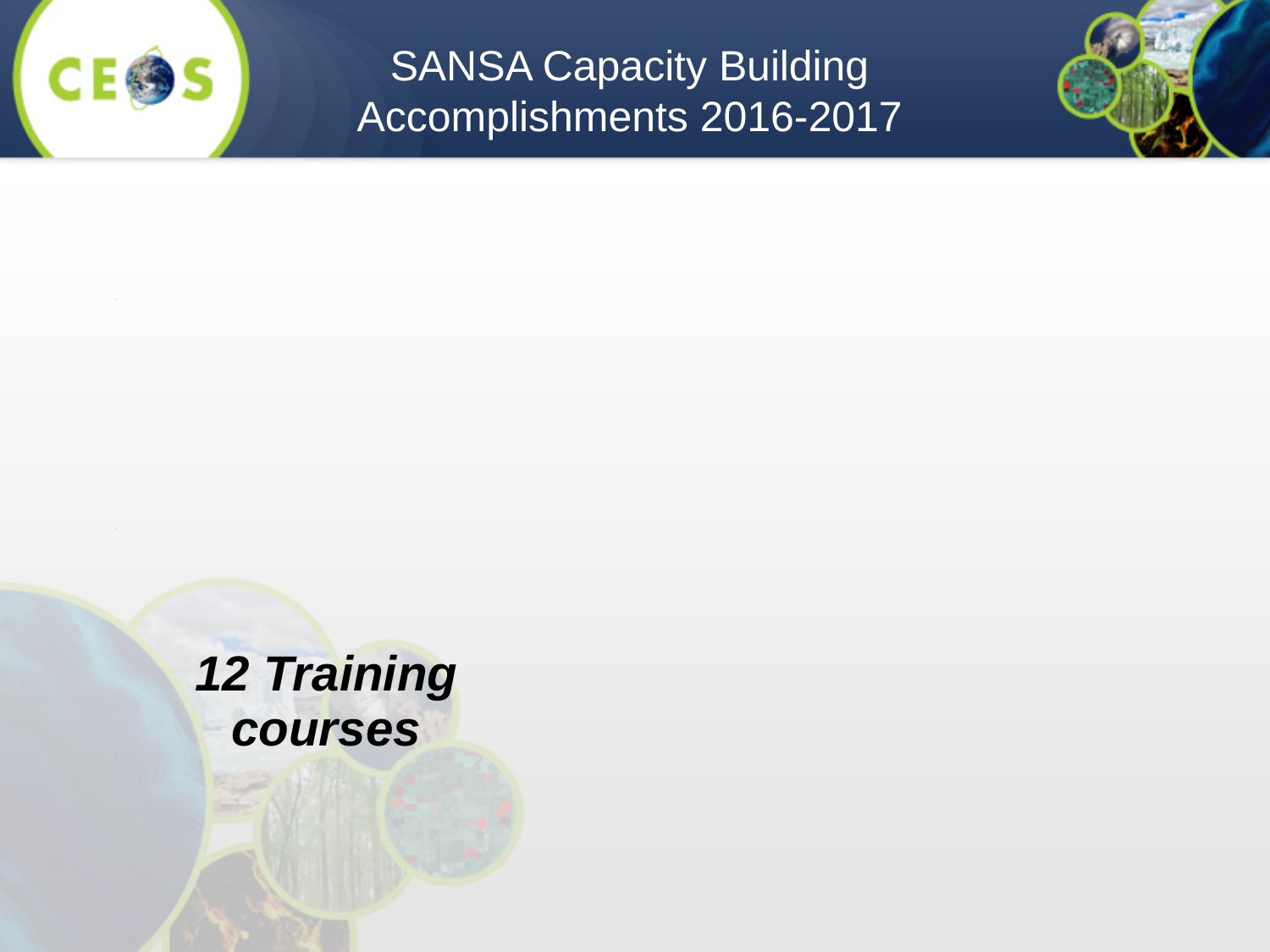

SANSA Capacity Building Accomplishments 2016-2017
12 Training courses